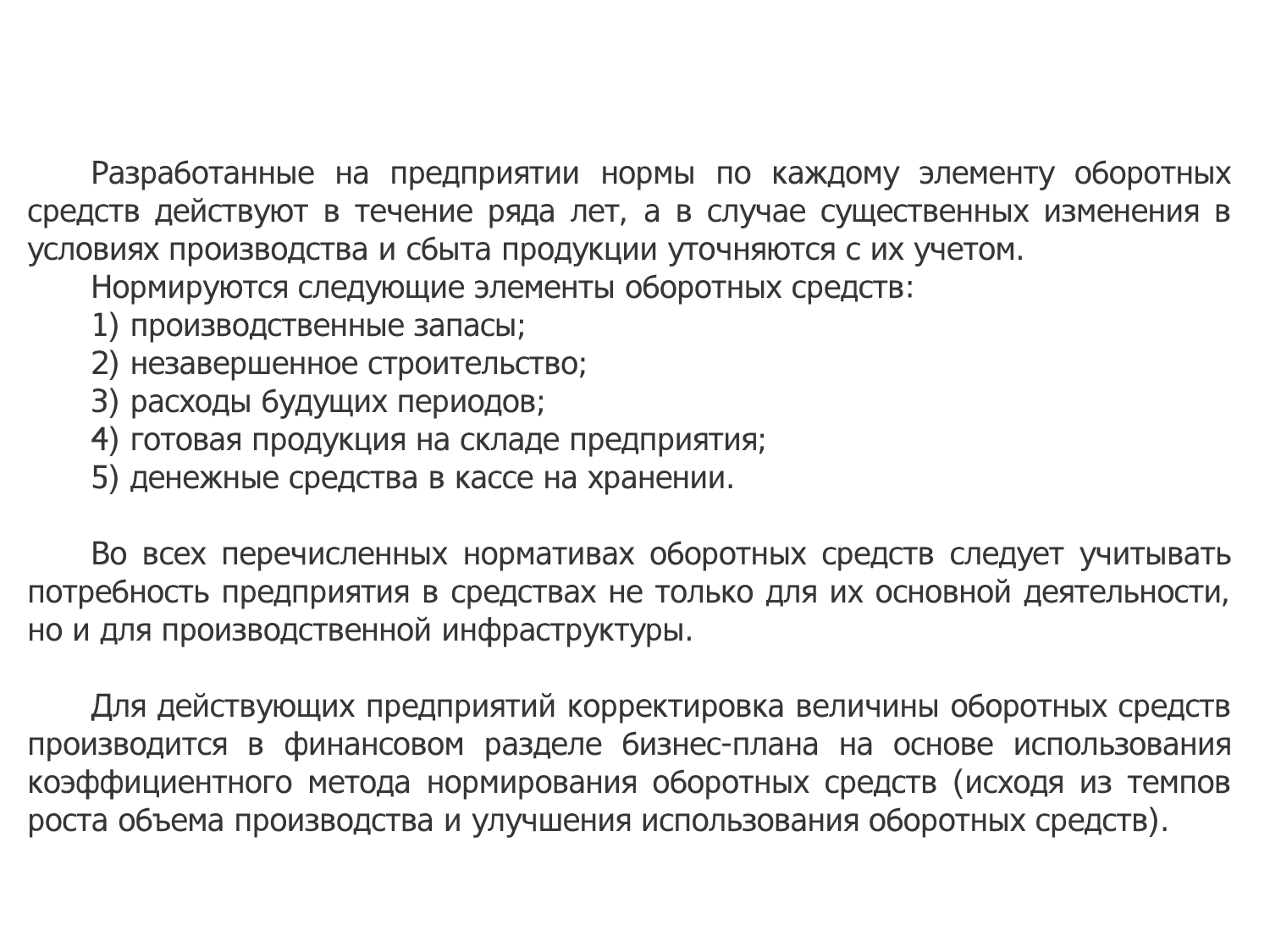

Разработанные на предприятии нормы по каждому элементу оборотных средств действуют в течение ряда лет, а в случае существенных изменения в условиях производства и сбыта продукции уточняются с их учетом.
Нормируются следующие элементы оборотных средств:
1) производственные запасы;
2) незавершенное строительство;
3) расходы будущих периодов;
4) готовая продукция на складе предприятия;
5) денежные средства в кассе на хранении.

Во всех перечисленных нормативах оборотных средств следует учитывать потребность предприятия в средствах не только для их основной деятельности, но и для производственной инфраструктуры.

Для действующих предприятий корректировка величины оборотных средств производится в финансовом разделе бизнес-плана на основе использования коэффициентного метода нормирования оборотных средств (исходя из темпов роста объема производства и улучшения использования оборотных средств).